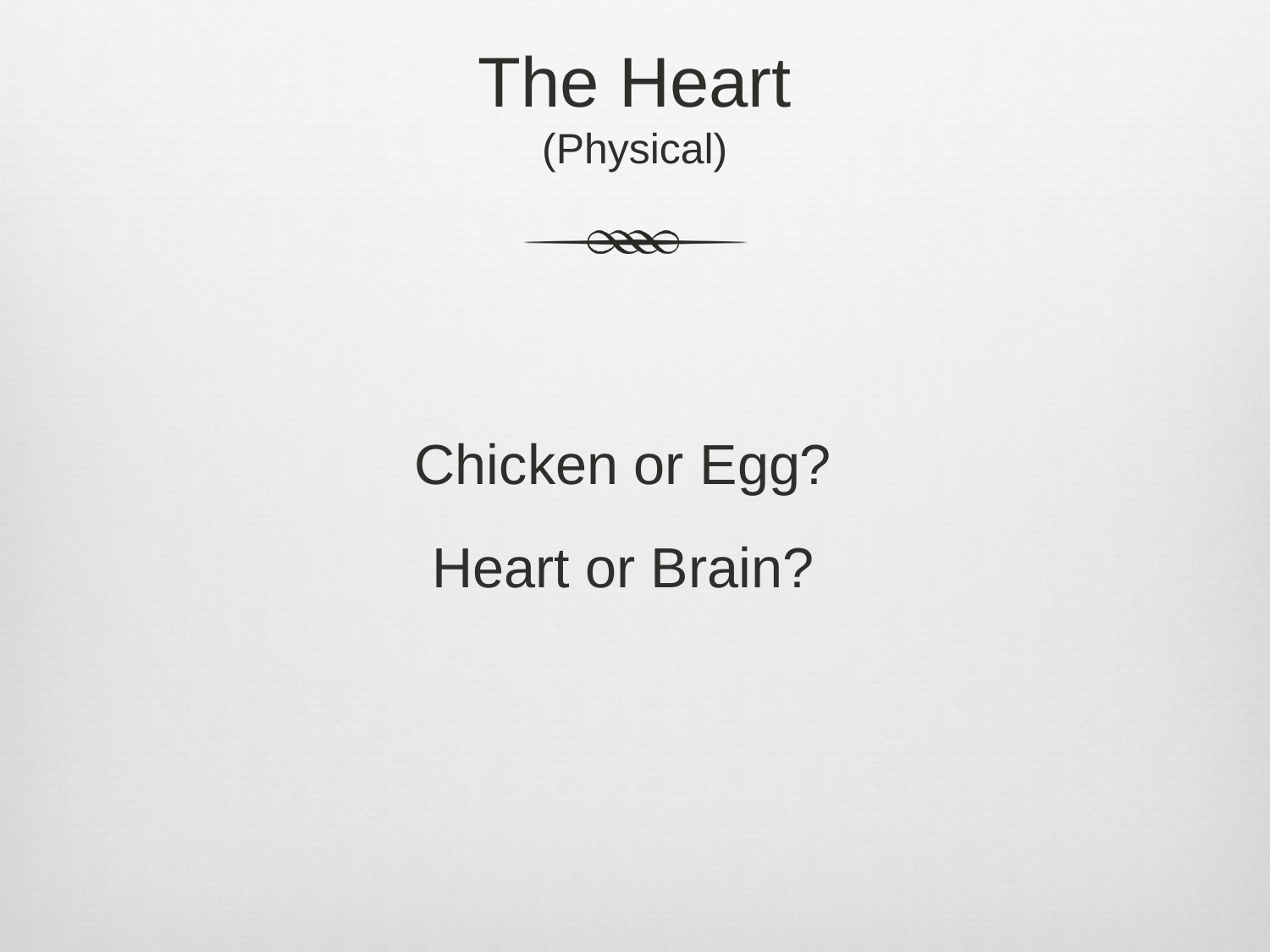

# The Heart (Physical)

Chicken or Egg?
Heart or Brain?